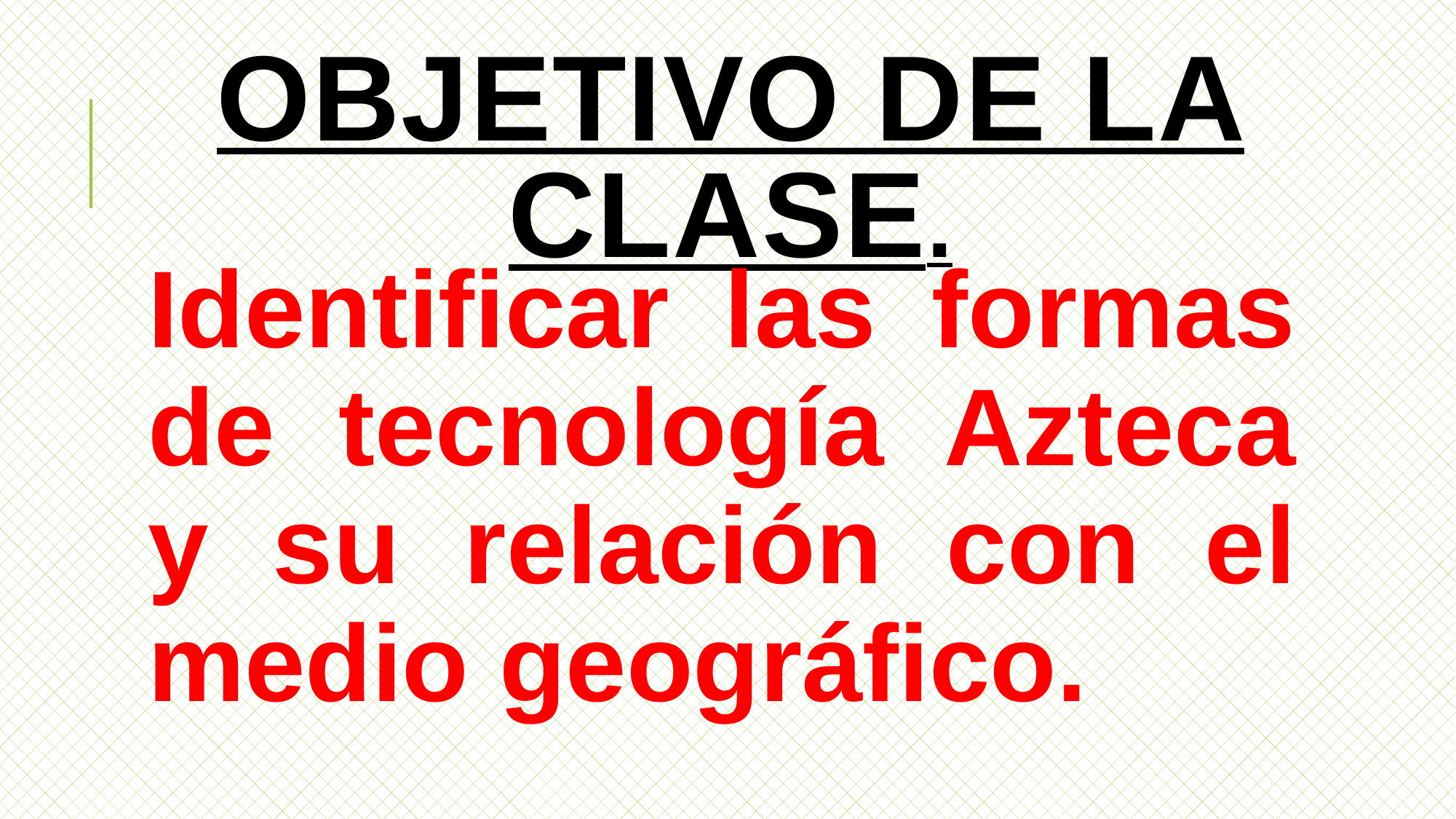

# OBJETIVO DE LA CLASE.
Identificar las formas de tecnología Azteca y su relación con el medio geográfico.